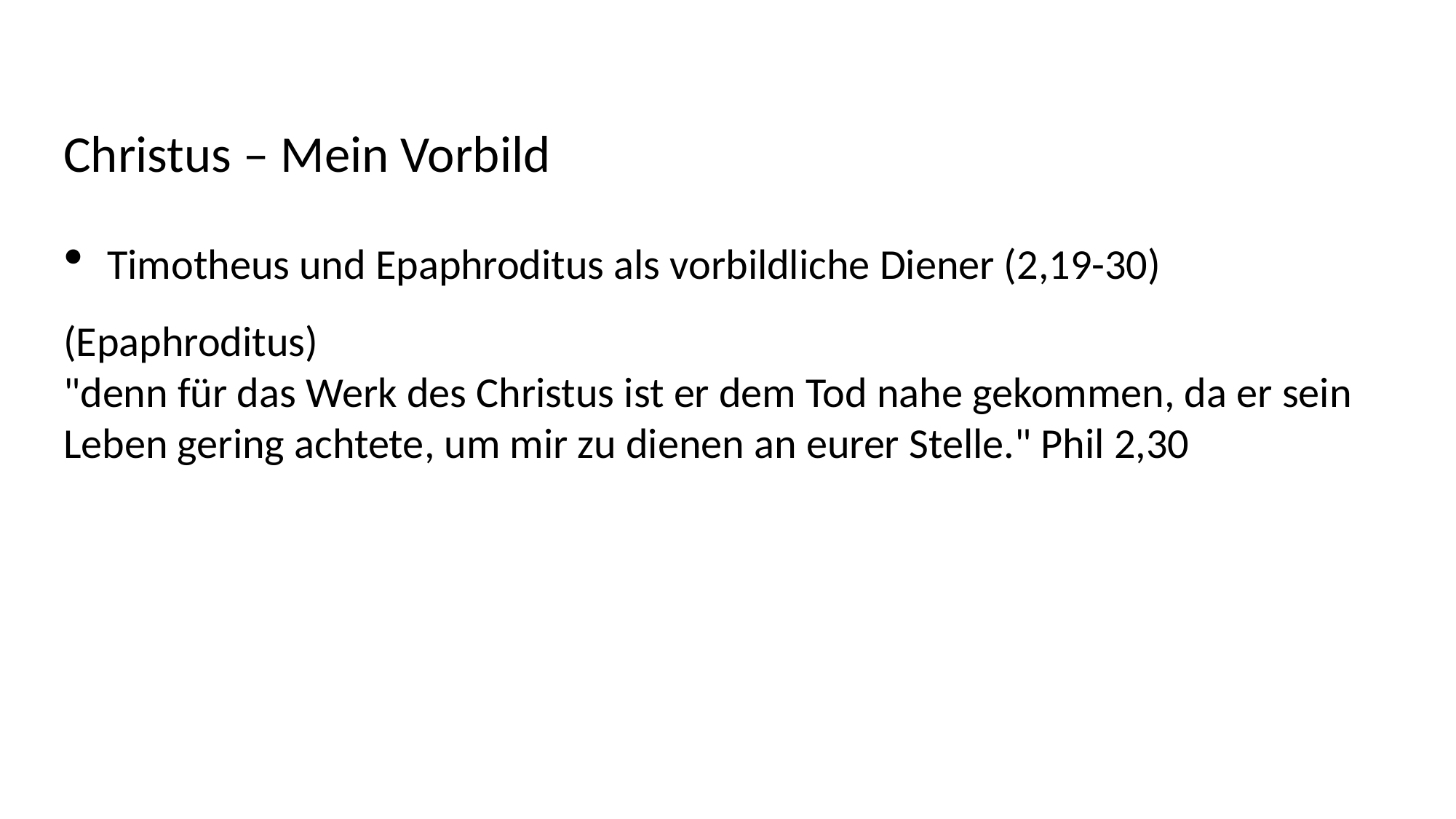

Christus – Mein Vorbild
Timotheus und Epaphroditus als vorbildliche Diener (2,19-30)
(Epaphroditus)
"denn für das Werk des Christus ist er dem Tod nahe gekommen, da er sein Leben gering achtete, um mir zu dienen an eurer Stelle." Phil 2,30